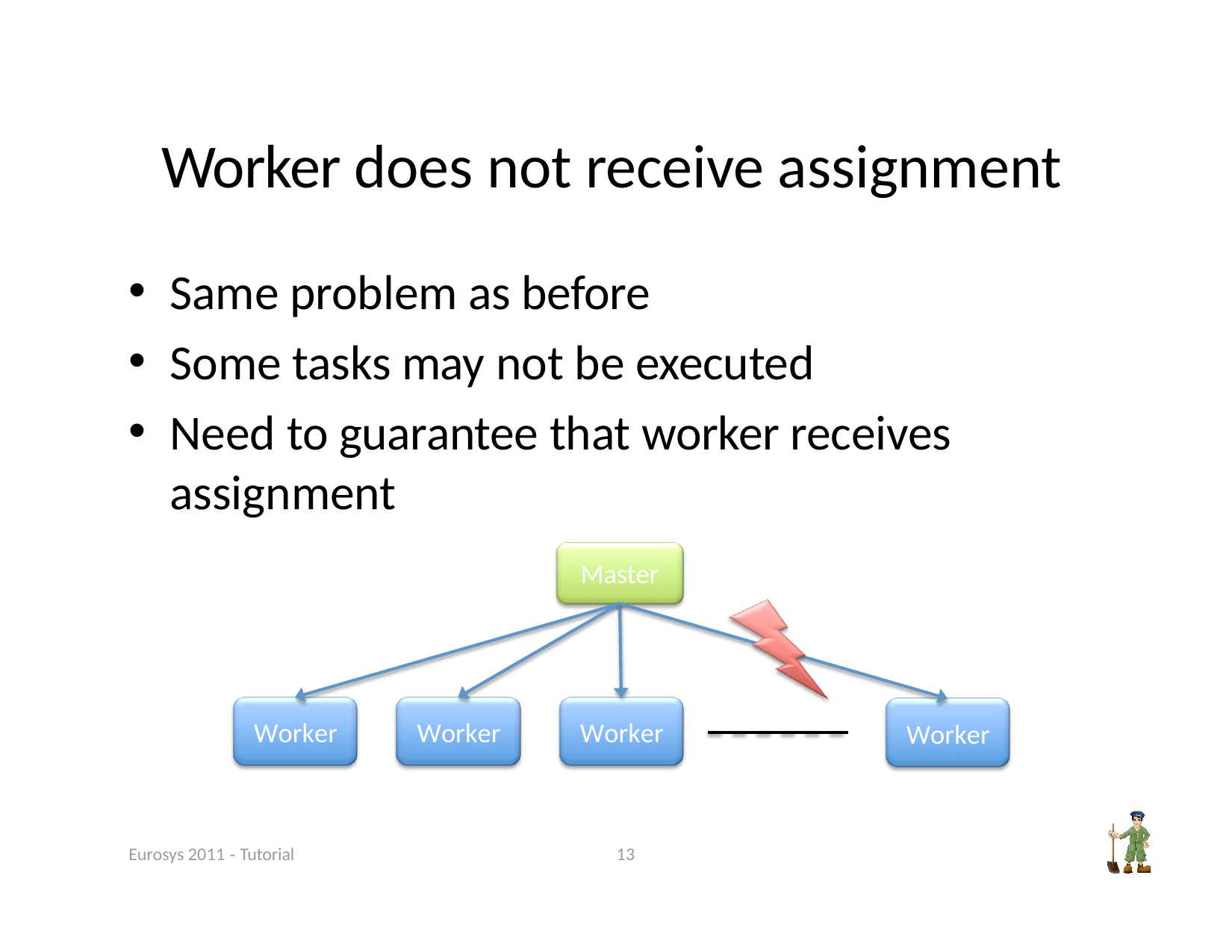

# Worker does not receive assignment
Same problem as before
Some tasks may not be executed
Need to guarantee that worker receives  assignment
Master

Worker
Worker
Worker
Worker

Eurosys 2011 ‐ Tutorial
13